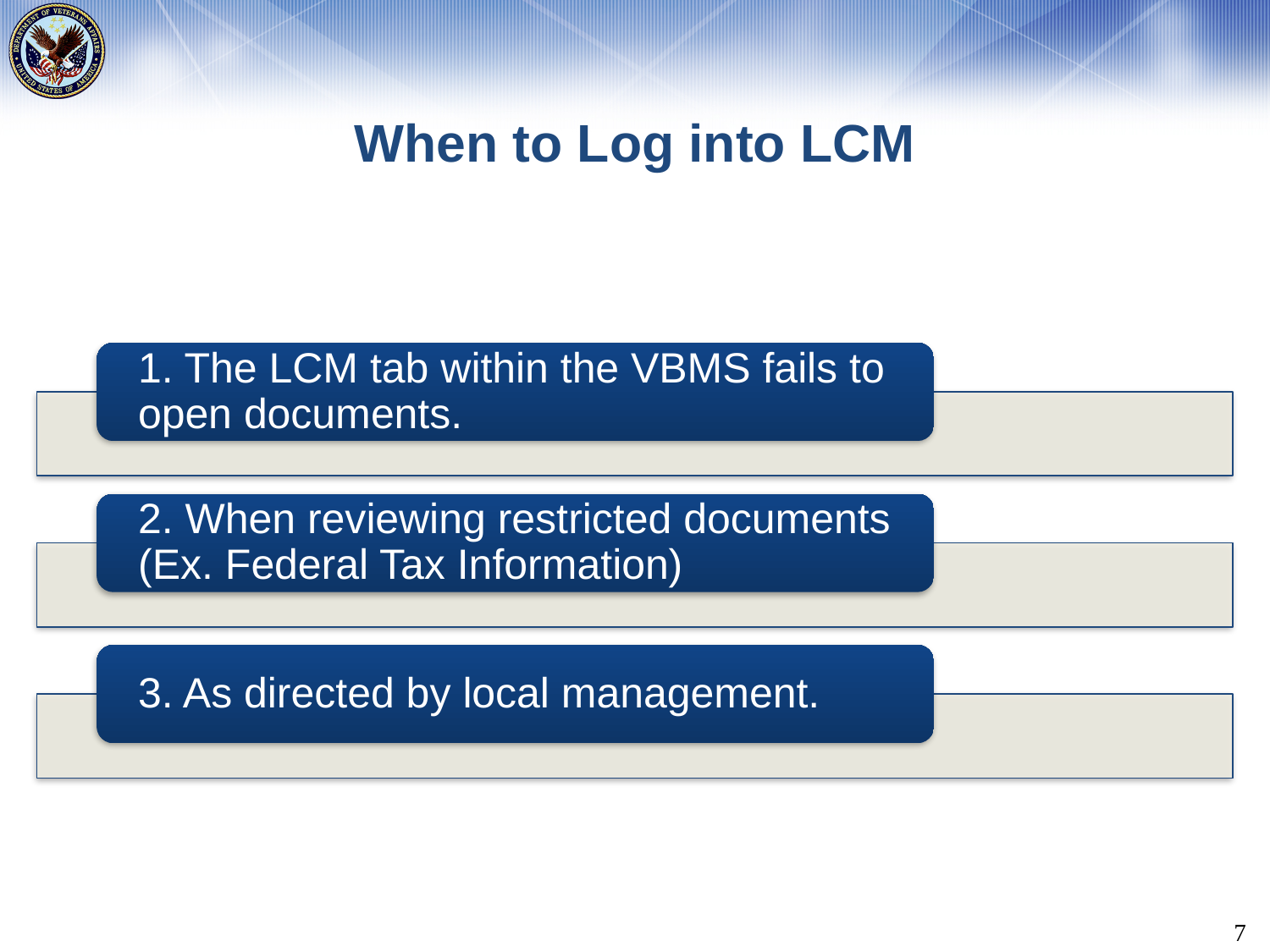

# When to Log into LCM
1. The LCM tab within the VBMS fails to open documents.
2. When reviewing restricted documents (Ex. Federal Tax Information)
3. As directed by local management.
7